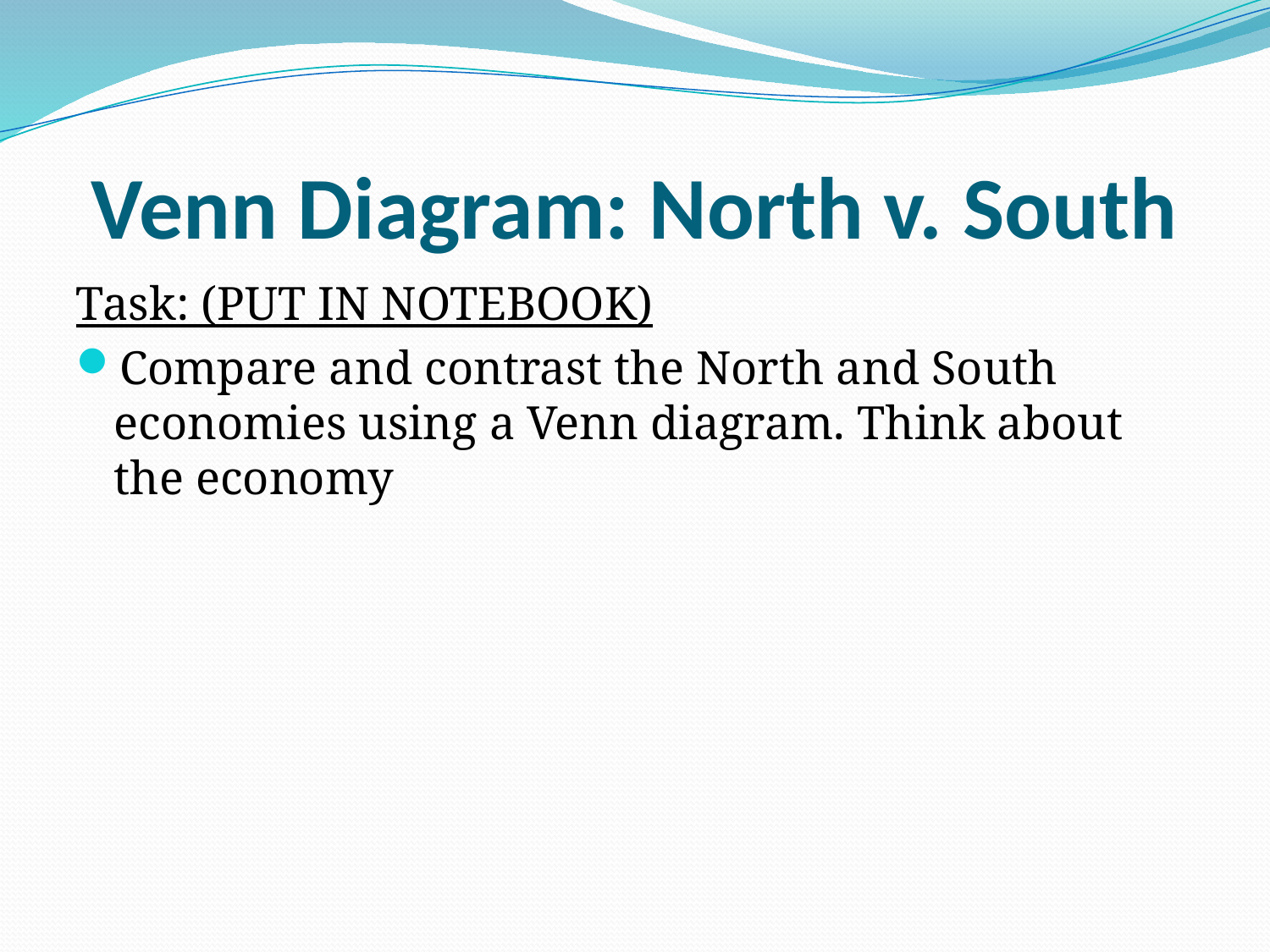

# Venn Diagram: North v. South
Task: (PUT IN NOTEBOOK)
Compare and contrast the North and South economies using a Venn diagram. Think about the economy